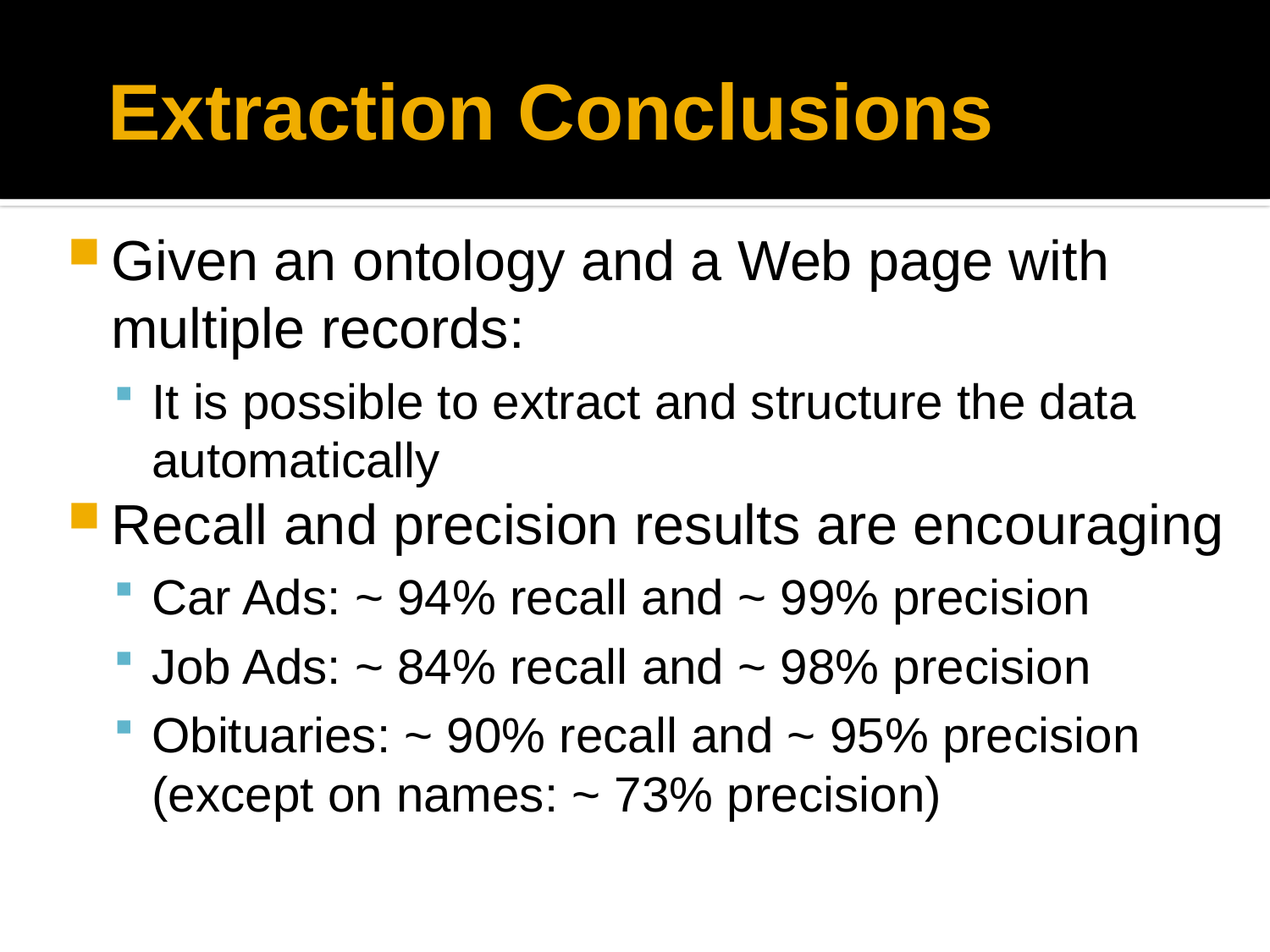

# Extraction Conclusions
Given an ontology and a Web page with multiple records:
It is possible to extract and structure the data automatically
Recall and precision results are encouraging
Car Ads: ~ 94% recall and ~ 99% precision
Job Ads: ~ 84% recall and ~ 98% precision
Obituaries: ~ 90% recall and ~ 95% precision (except on names: ~ 73% precision)